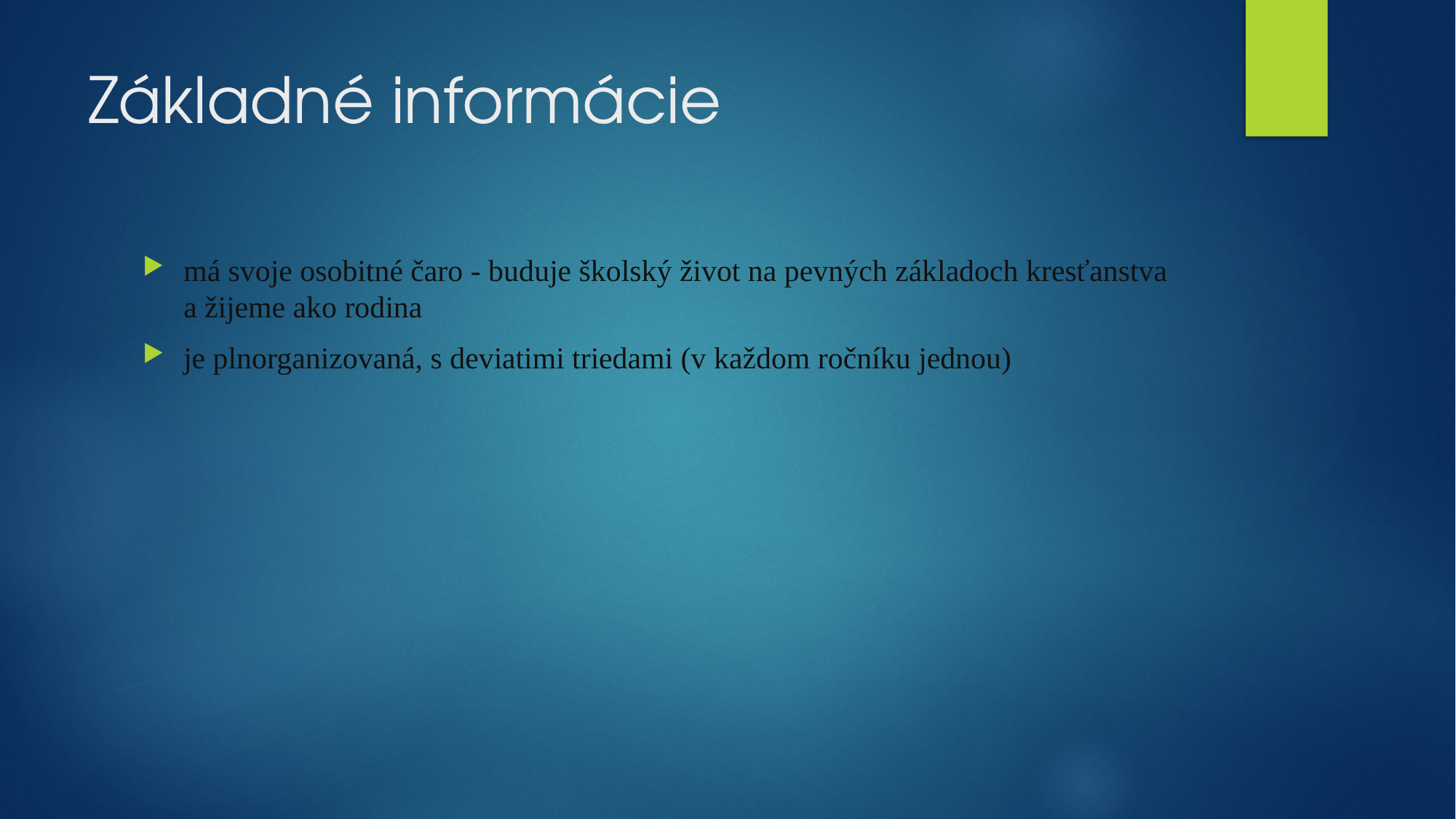

# Základné informácie
má svoje osobitné čaro - buduje školský život na pevných základoch kresťanstva a žijeme ako rodina
je plnorganizovaná, s deviatimi triedami (v každom ročníku jednou)